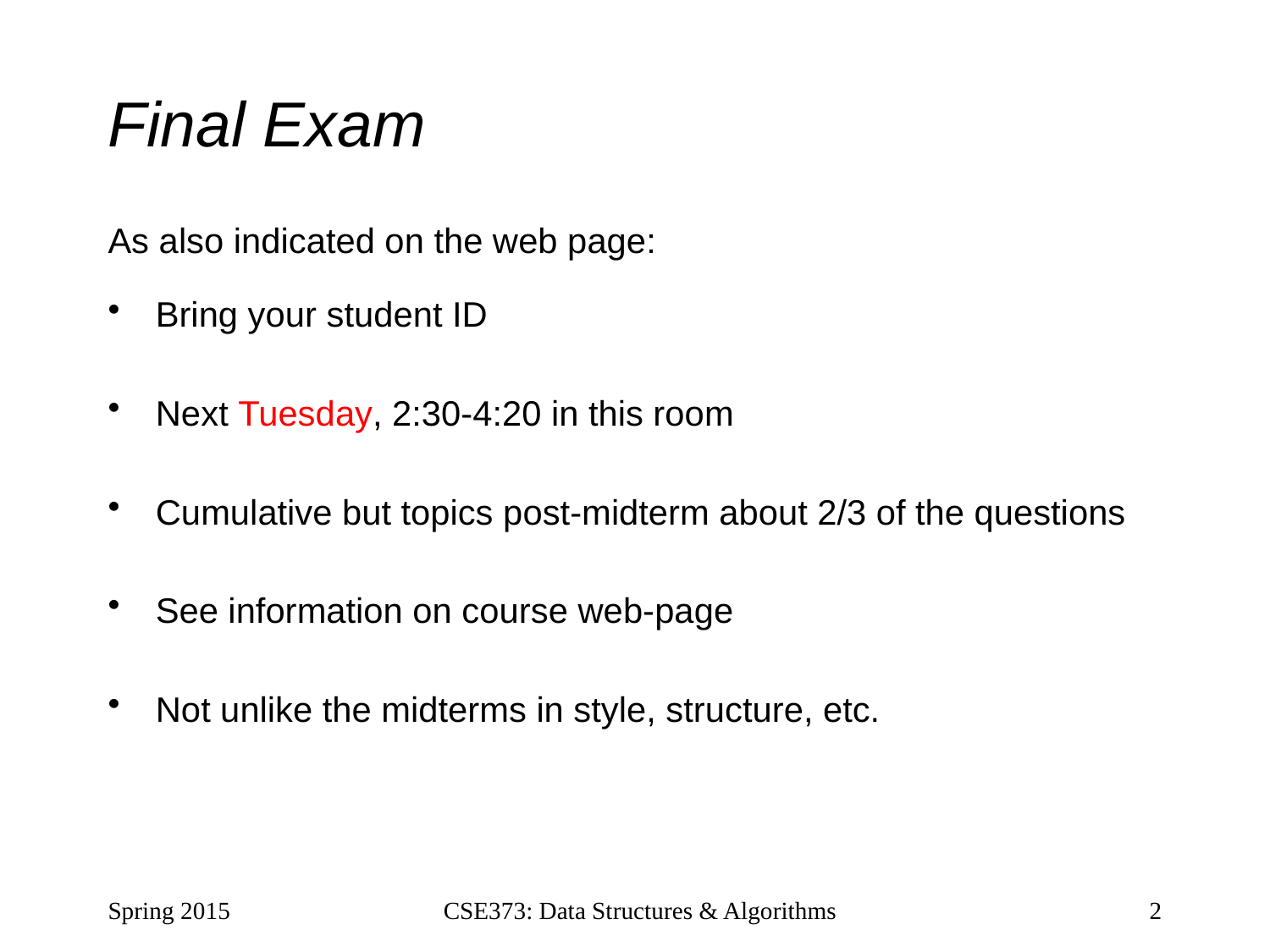

# Final Exam
As also indicated on the web page:

Bring your student ID

Next Tuesday, 2:30-4:20 in this room

Cumulative but topics post-midterm about 2/3 of the questions

See information on course web-page

Not unlike the midterms in style, structure, etc.

Spring 2015
CSE373: Data Structures & Algorithms
2